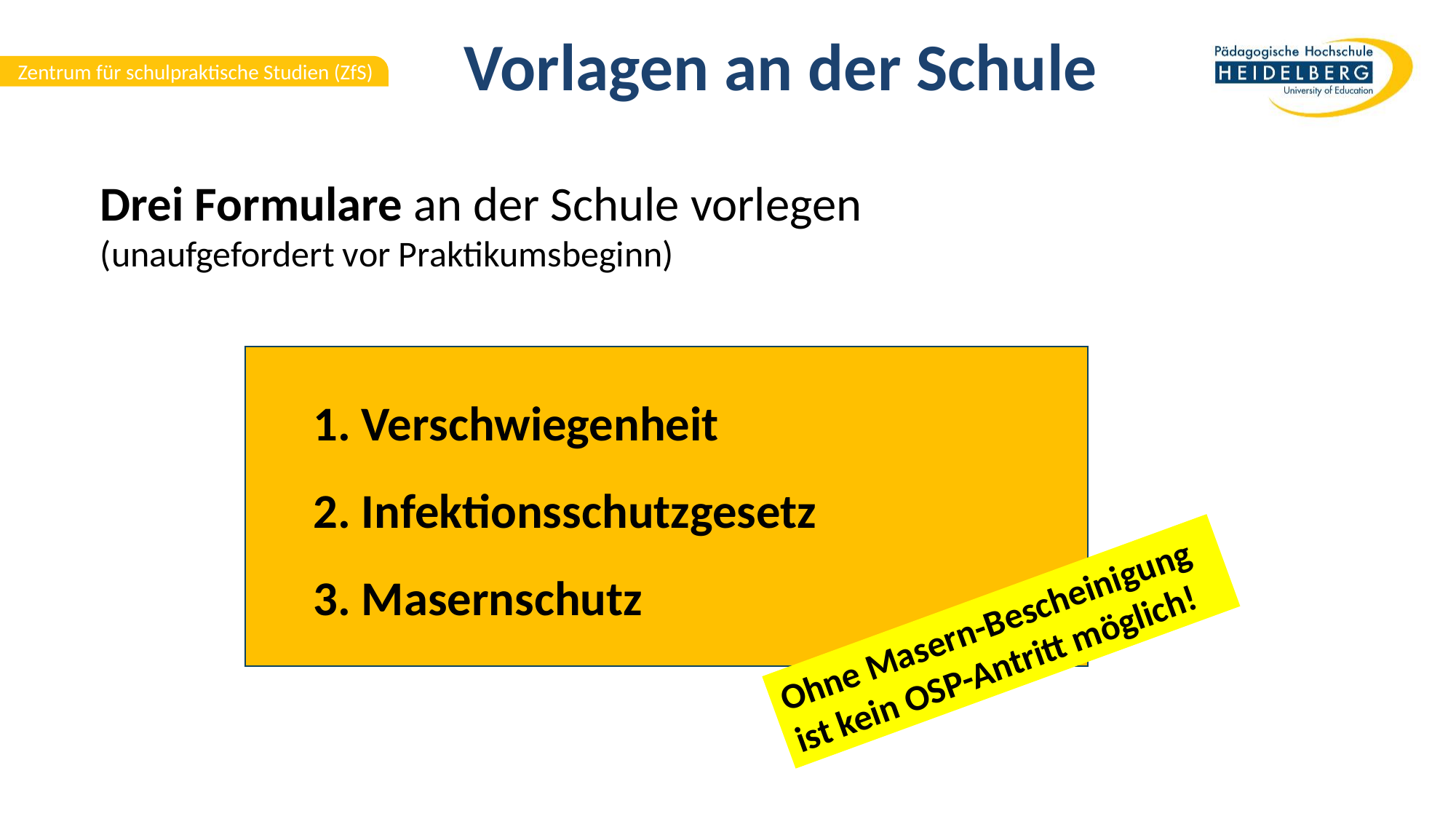

# Vorlagen an der Schule
Drei Formulare an der Schule vorlegen
(unaufgefordert vor Praktikumsbeginn)

1. Verschwiegenheit
2. Infektionsschutzgesetz
3. Masernschutz
Ohne Masern-Bescheinigung ist kein OSP-Antritt möglich!